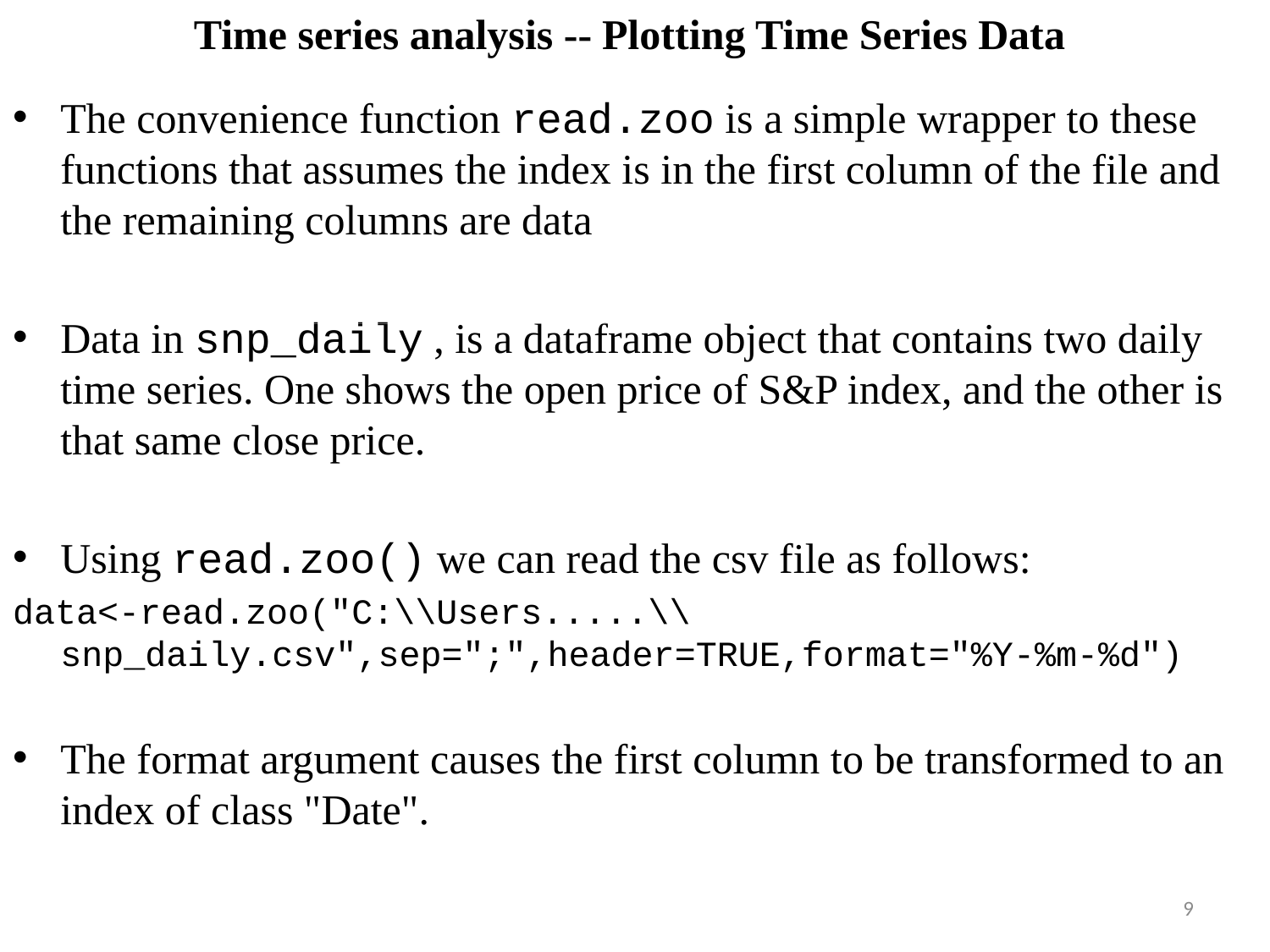

# Time series analysis -- Plotting Time Series Data
The convenience function read.zoo is a simple wrapper to these functions that assumes the index is in the first column of the file and the remaining columns are data

Data in snp_daily , is a dataframe object that contains two daily time series. One shows the open price of S&P index, and the other is that same close price.

Using read.zoo() we can read the csv file as follows:
data<-read.zoo("C:\\Users.....\\snp_daily.csv",sep=";",header=TRUE,format="%Y-%m-%d")

The format argument causes the first column to be transformed to an index of class "Date".

9